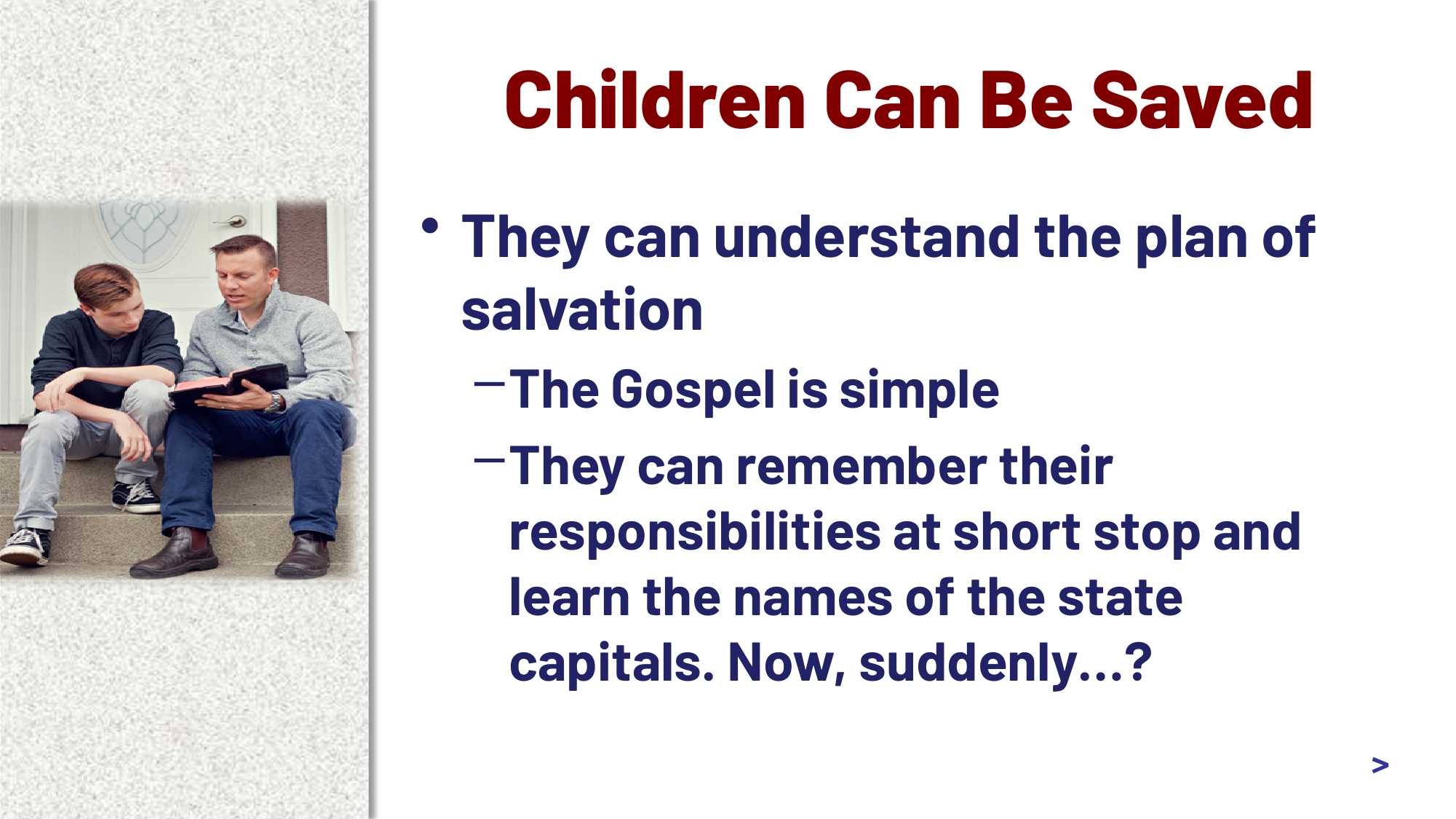

# Children Can Be Saved
They can understand the plan of salvation
The Gospel is simple
They can remember their responsibilities at short stop and learn the names of the state capitals. Now, suddenly…?
>